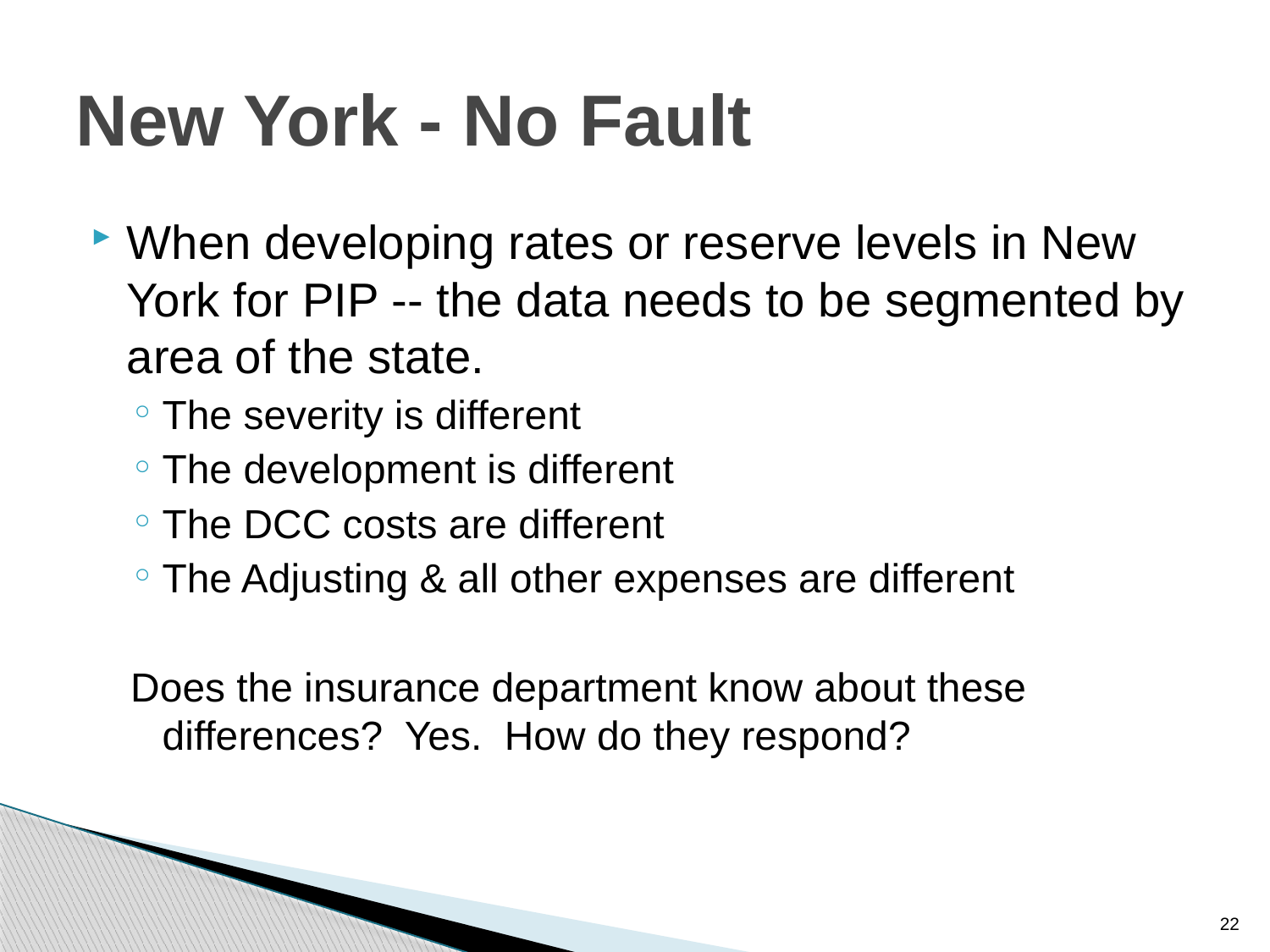

# New York - No Fault
When developing rates or reserve levels in New York for PIP -- the data needs to be segmented by area of the state.
The severity is different
The development is different
The DCC costs are different
The Adjusting & all other expenses are different

Does the insurance department know about these differences?  Yes.  How do they respond?
22